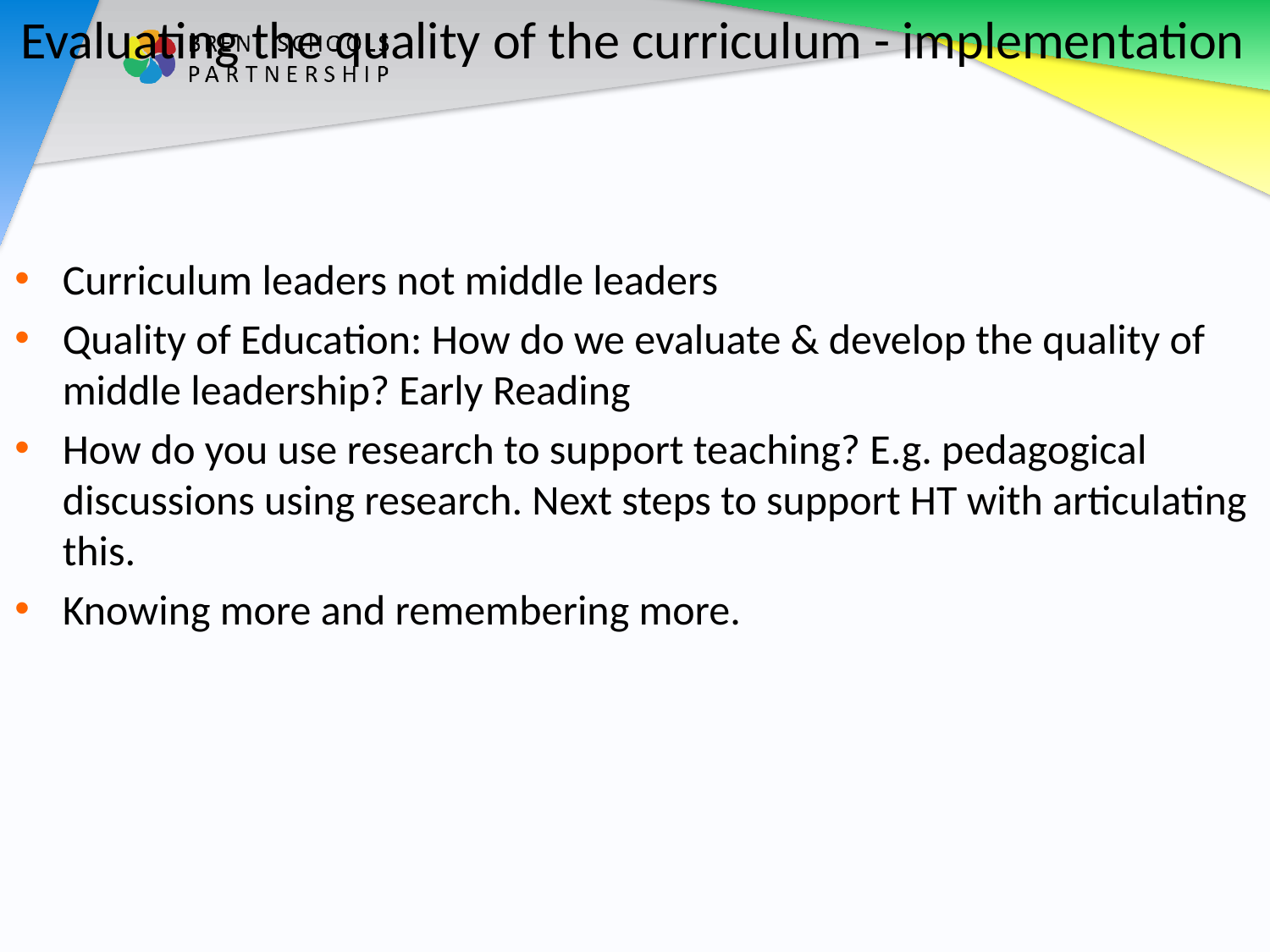

# Evaluating the quality of the curriculum - implementation

Curriculum leaders not middle leaders
Quality of Education: How do we evaluate & develop the quality of middle leadership? Early Reading
How do you use research to support teaching? E.g. pedagogical discussions using research. Next steps to support HT with articulating this.
Knowing more and remembering more.